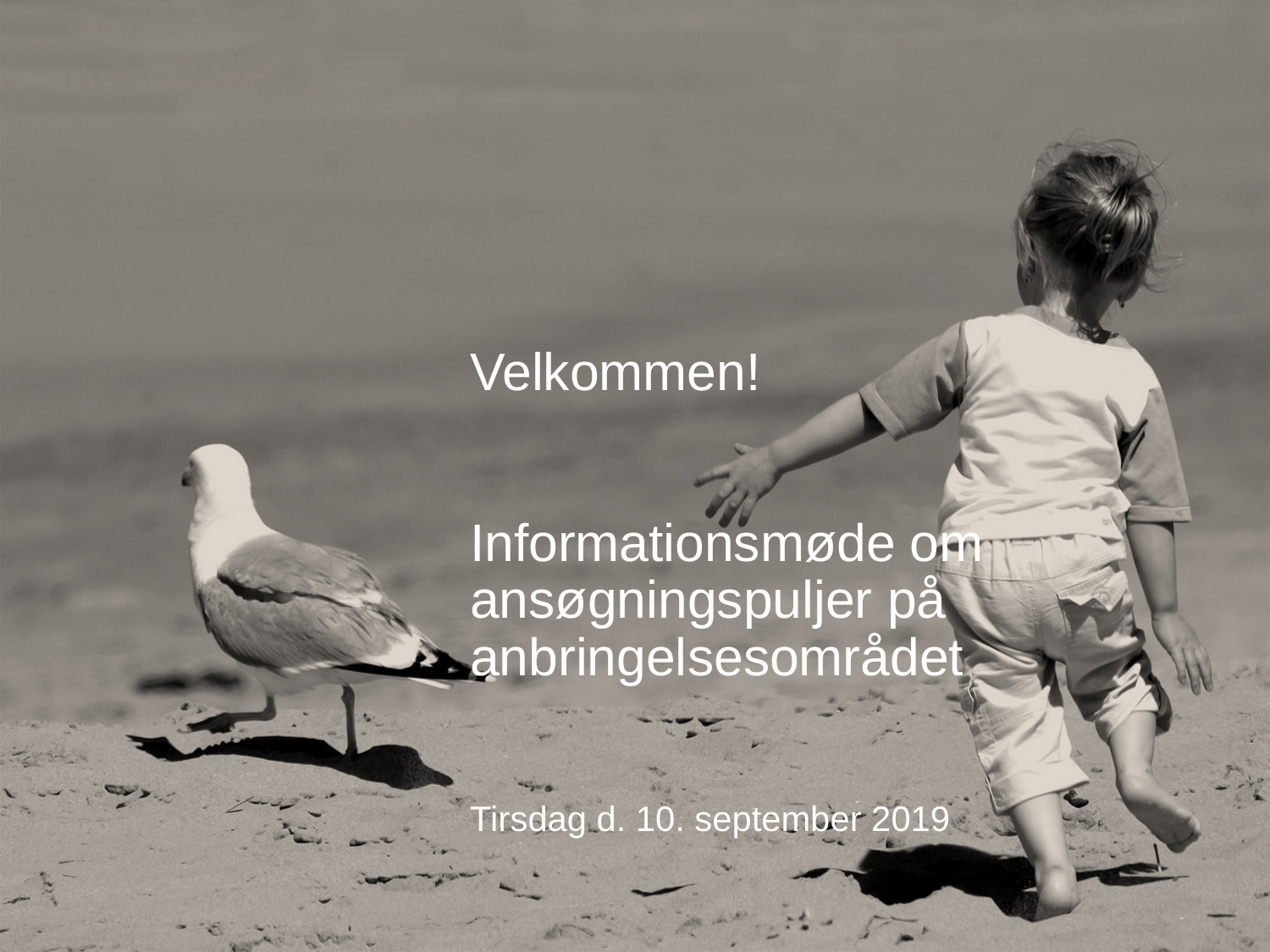

# Velkommen! Informationsmøde om  ansøgningspuljer på anbringelsesområdet Tirsdag d. 10. september 2019